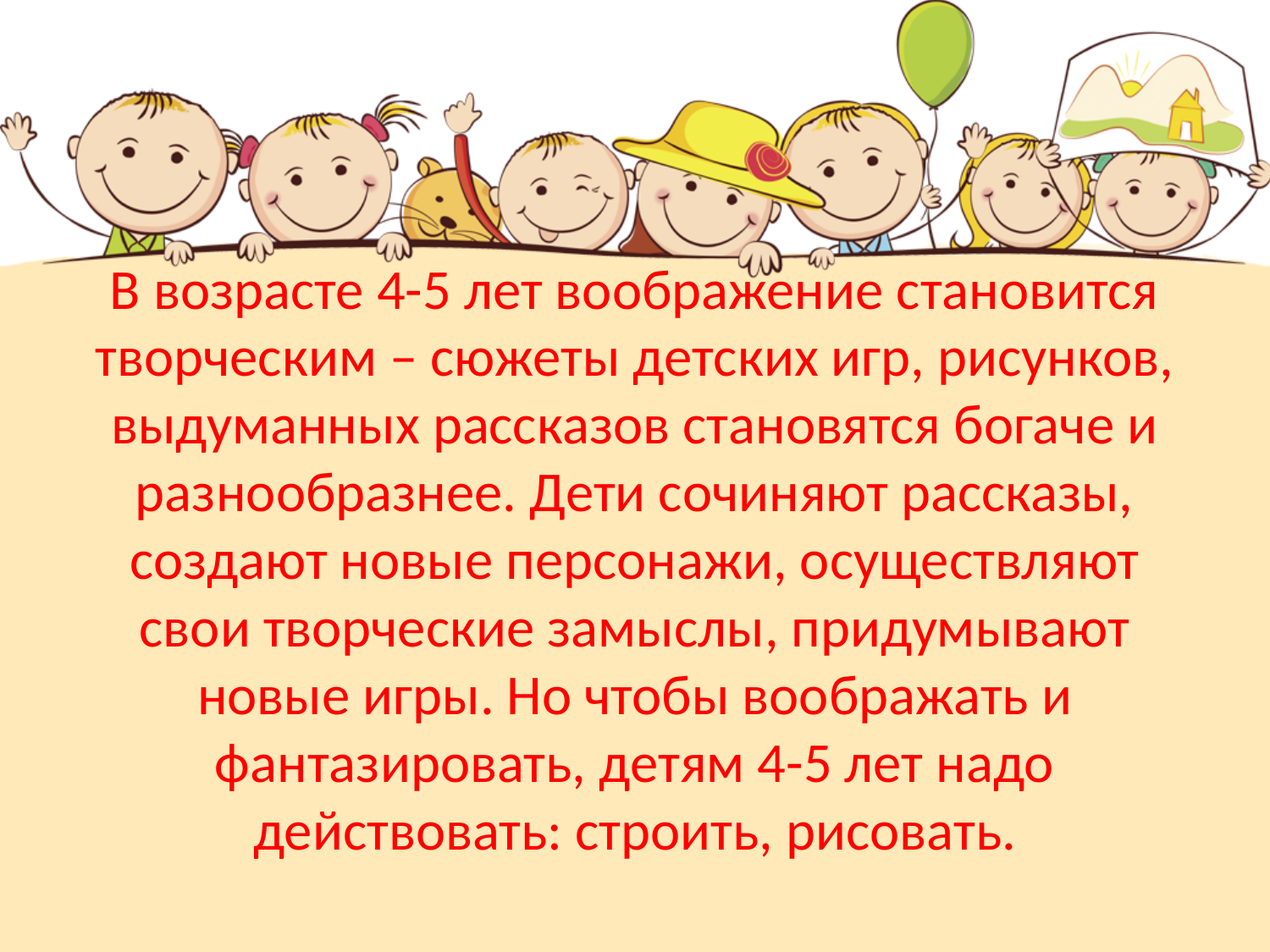

В возрасте 4-5 лет воображение становится творческим – сюжеты детских игр, рисунков, выдуманных рассказов становятся богаче и разнообразнее. Дети сочиняют рассказы, создают новые персонажи, осуществляют свои творческие замыслы, придумывают новые игры. Но чтобы воображать и фантазировать, детям 4-5 лет надо действовать: строить, рисовать.